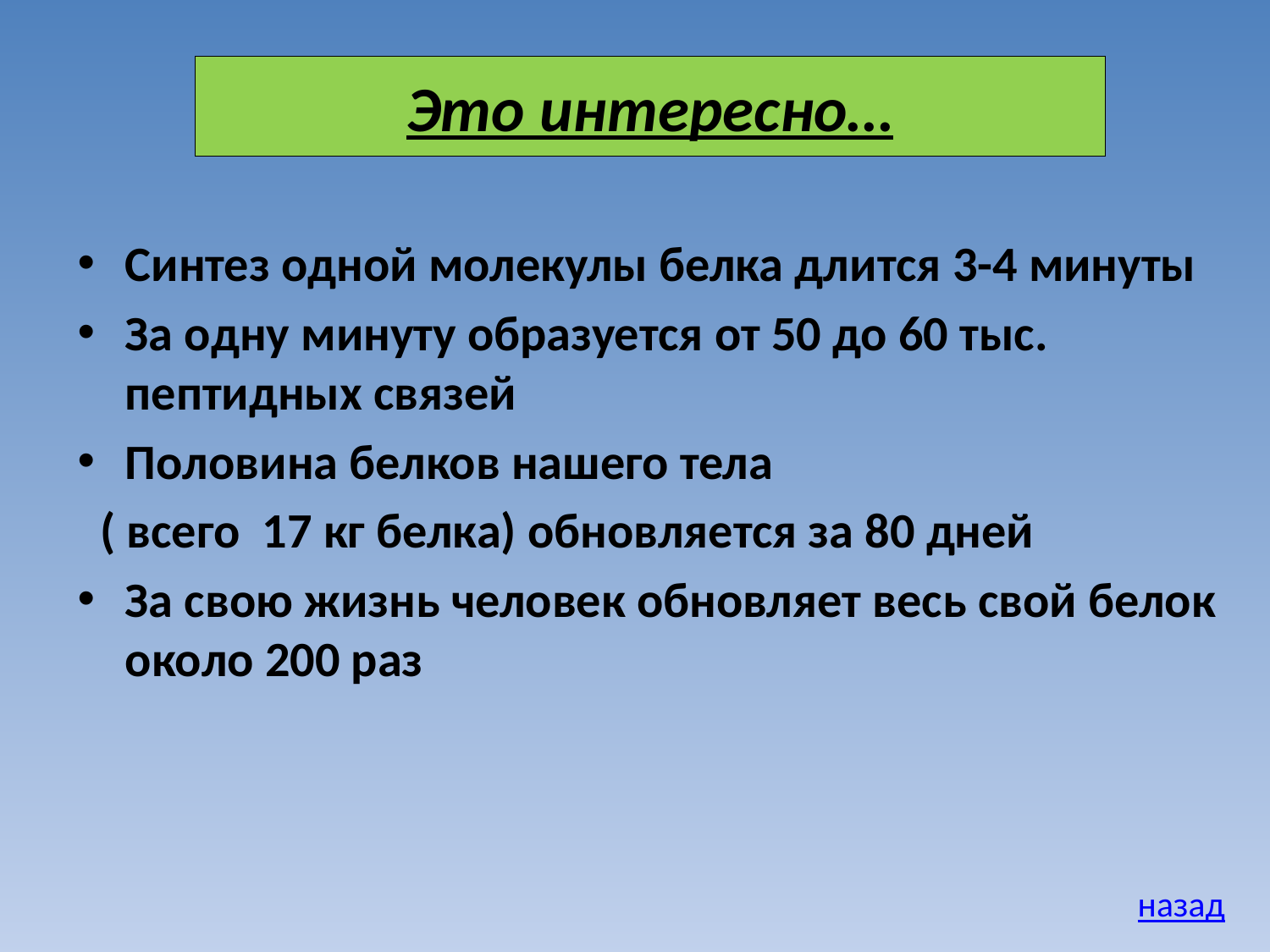

# Это интересно…
Синтез одной молекулы белка длится 3-4 минуты
За одну минуту образуется от 50 до 60 тыс. пептидных связей
Половина белков нашего тела
  ( всего  17 кг белка) обновляется за 80 дней
За свою жизнь человек обновляет весь свой белок около 200 раз
назад